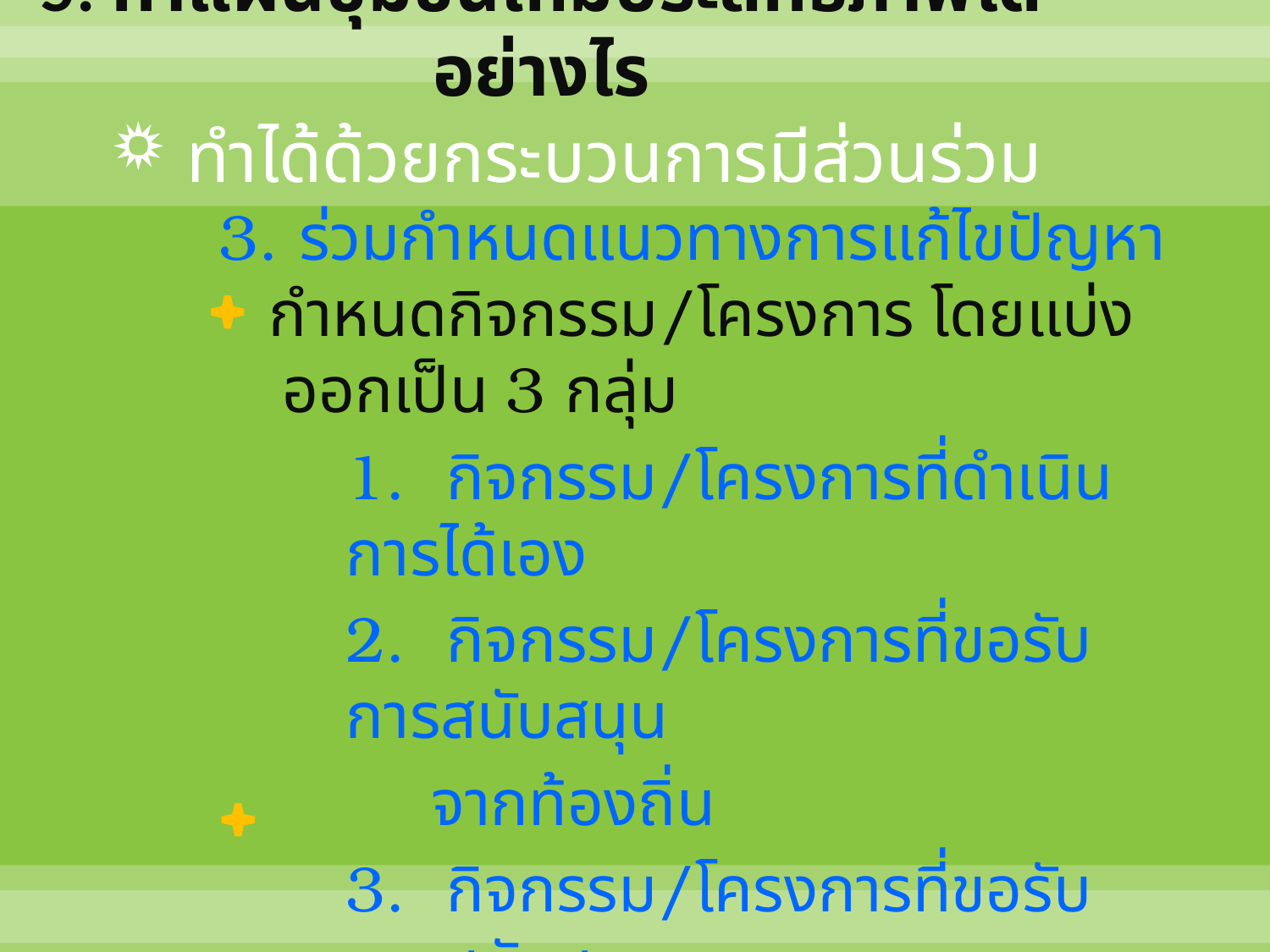

# 5. ทำแผนชุมชนให้มีประสิทธิภาพได้อย่างไร
 ทำได้ด้วยกระบวนการมีส่วนร่วม
3. ร่วมกำหนดแนวทางการแก้ไขปัญหา
   กำหนดกิจกรรม/โครงการ โดยแบ่งออกเป็น 3 กลุ่ม
	1.  กิจกรรม/โครงการที่ดำเนินการได้เอง
	2.  กิจกรรม/โครงการที่ขอรับการสนับสนุน
         จากท้องถิ่น
	3.  กิจกรรม/โครงการที่ขอรับการสนับสนุน
         จากส่วนราชการ
การกำหนดแนวทางการแก้ไขสามารถแบ่งออกเป็น
ช่วง 3-5 ปี และรายปีได้